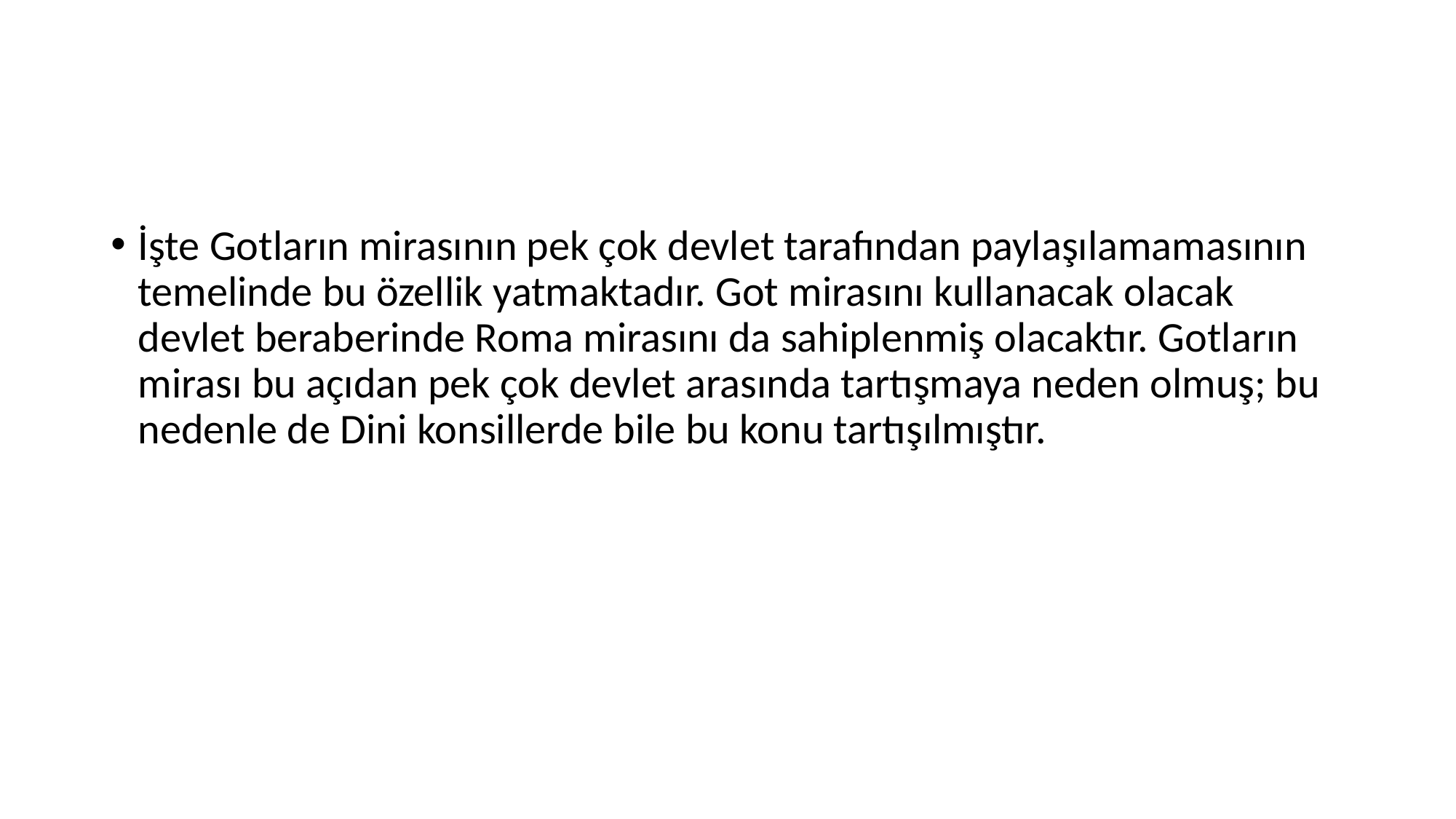

#
İşte Gotların mirasının pek çok devlet tarafından paylaşılamamasının temelinde bu özellik yatmaktadır. Got mirasını kullanacak olacak devlet beraberinde Roma mirasını da sahiplenmiş olacaktır. Gotların mirası bu açıdan pek çok devlet arasında tartışmaya neden olmuş; bu nedenle de Dini konsillerde bile bu konu tartışılmıştır.